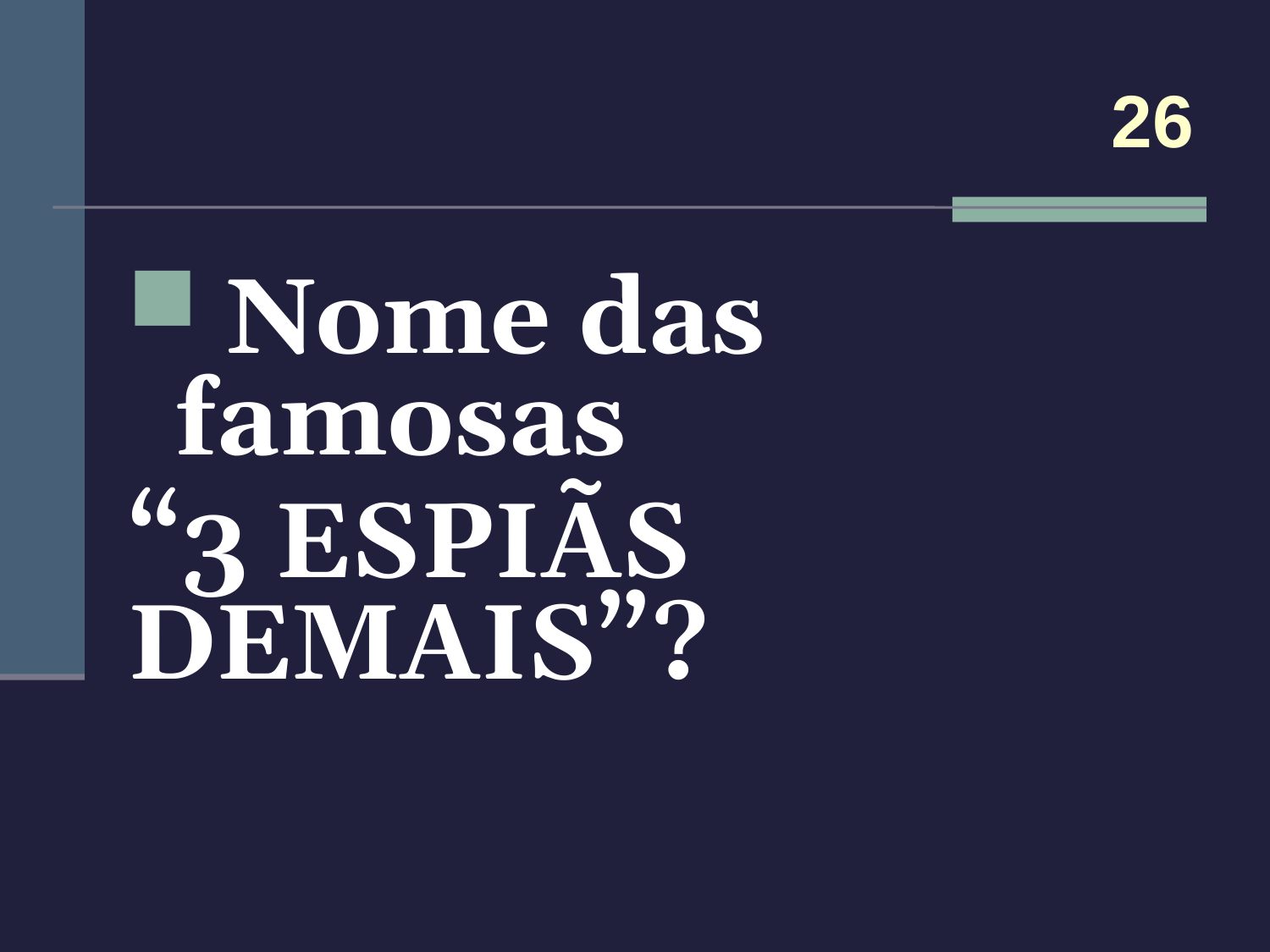

# 26
 Nome das famosas
“3 ESPIÃS DEMAIS”?